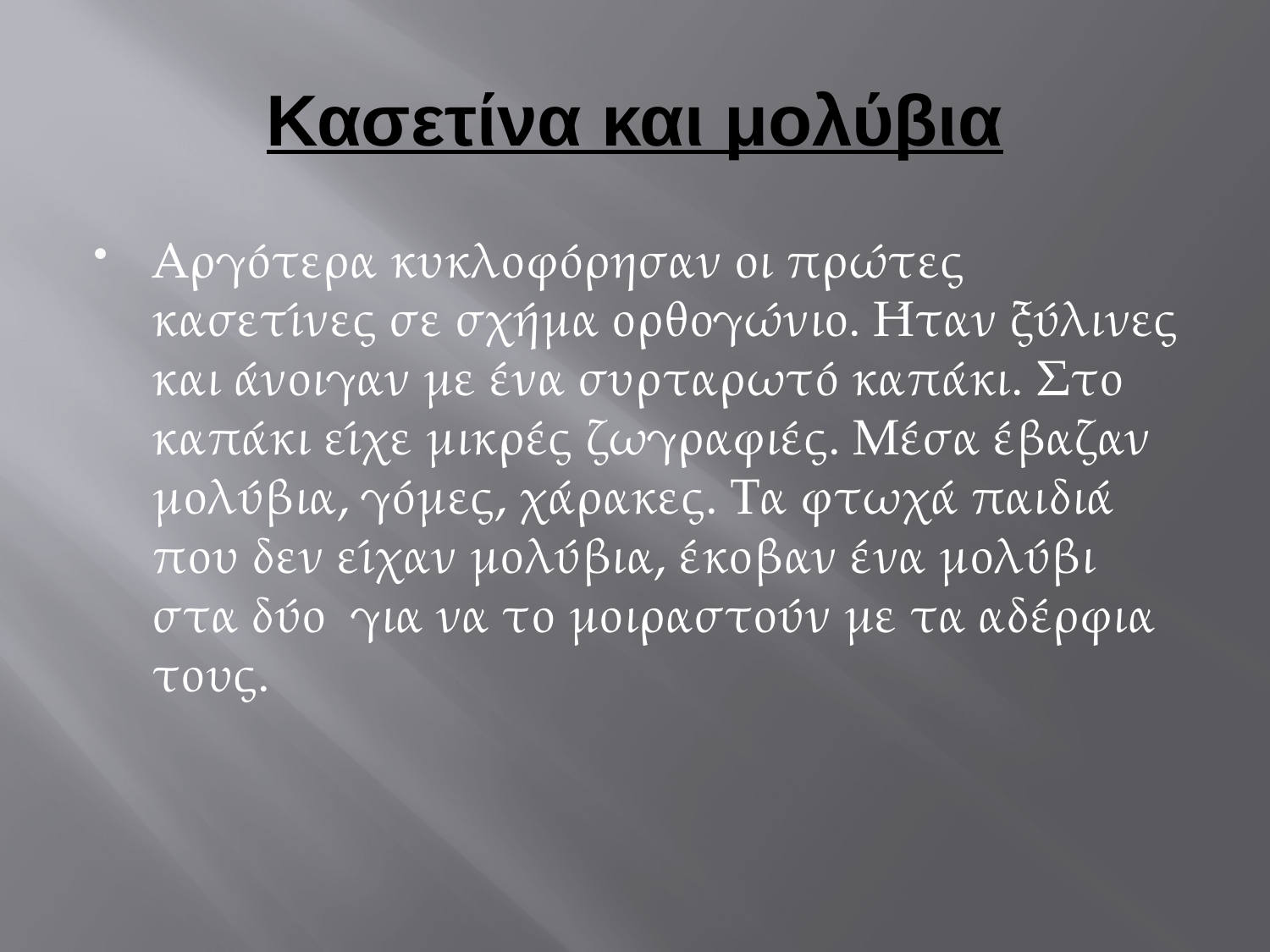

# Κασετίνα και μολύβια
Αργότερα κυκλοφόρησαν οι πρώτες κασετίνες σε σχήμα ορθογώνιο. Ήταν ξύλινες και άνοιγαν με ένα συρταρωτό καπάκι. Στο καπάκι είχε μικρές ζωγραφιές. Μέσα έβαζαν μολύβια, γόμες, χάρακες. Τα φτωχά παιδιά που δεν είχαν μολύβια, έκοβαν ένα μολύβι στα δύο  για να το μοιραστούν με τα αδέρφια τους.